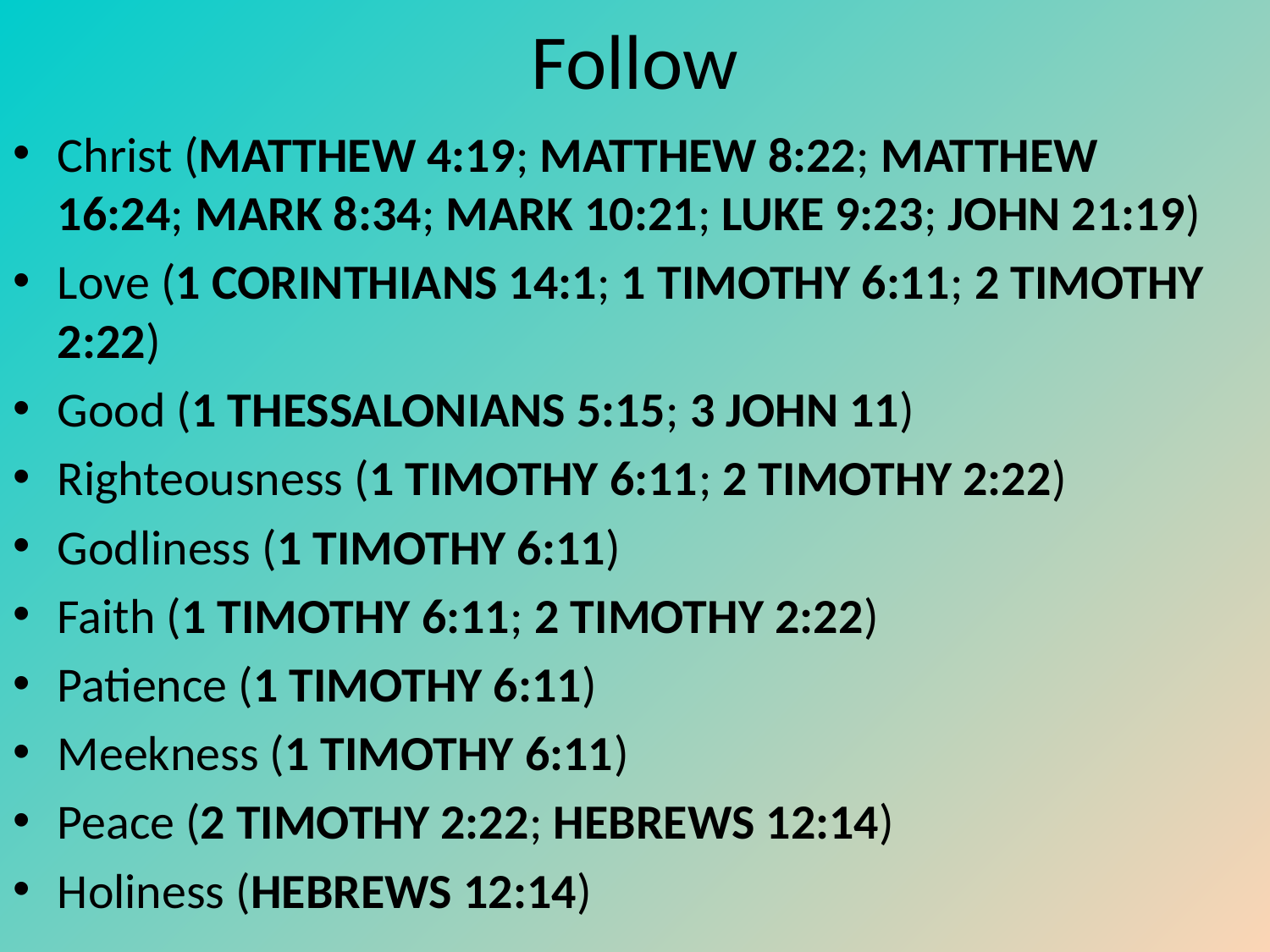

# Follow
Christ (MATTHEW 4:19; MATTHEW 8:22; MATTHEW 16:24; MARK 8:34; MARK 10:21; LUKE 9:23; JOHN 21:19)
Love (1 CORINTHIANS 14:1; 1 TIMOTHY 6:11; 2 TIMOTHY 2:22)
Good (1 THESSALONIANS 5:15; 3 JOHN 11)
Righteousness (1 TIMOTHY 6:11; 2 TIMOTHY 2:22)
Godliness (1 TIMOTHY 6:11)
Faith (1 TIMOTHY 6:11; 2 TIMOTHY 2:22)
Patience (1 TIMOTHY 6:11)
Meekness (1 TIMOTHY 6:11)
Peace (2 TIMOTHY 2:22; HEBREWS 12:14)
Holiness (HEBREWS 12:14)